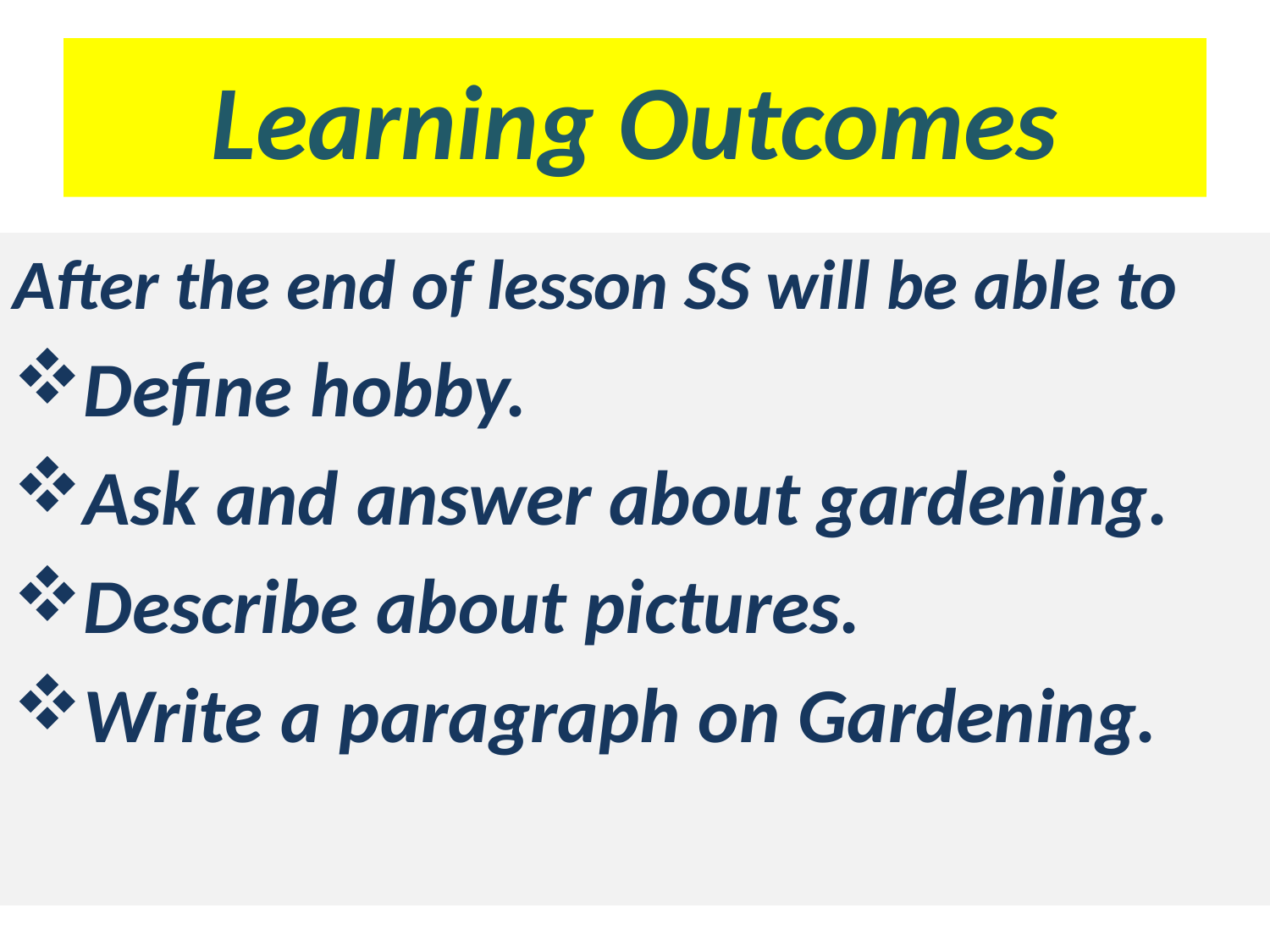

# Learning Outcomes
After the end of lesson SS will be able to
Define hobby.
Ask and answer about gardening.
Describe about pictures.
Write a paragraph on Gardening.